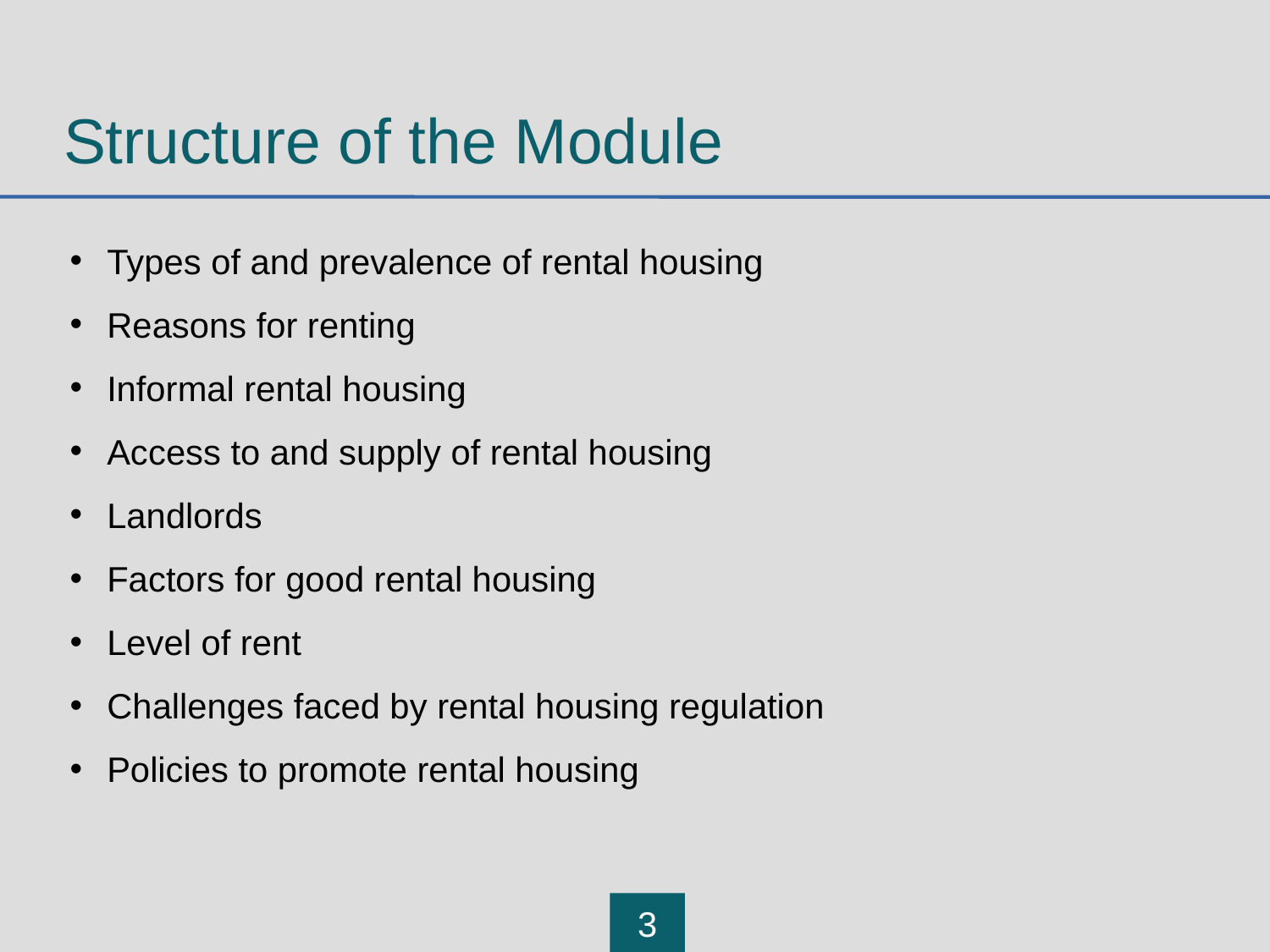

# Structure of the Module
Types of and prevalence of rental housing
Reasons for renting
Informal rental housing
Access to and supply of rental housing
Landlords
Factors for good rental housing
Level of rent
Challenges faced by rental housing regulation
Policies to promote rental housing
3